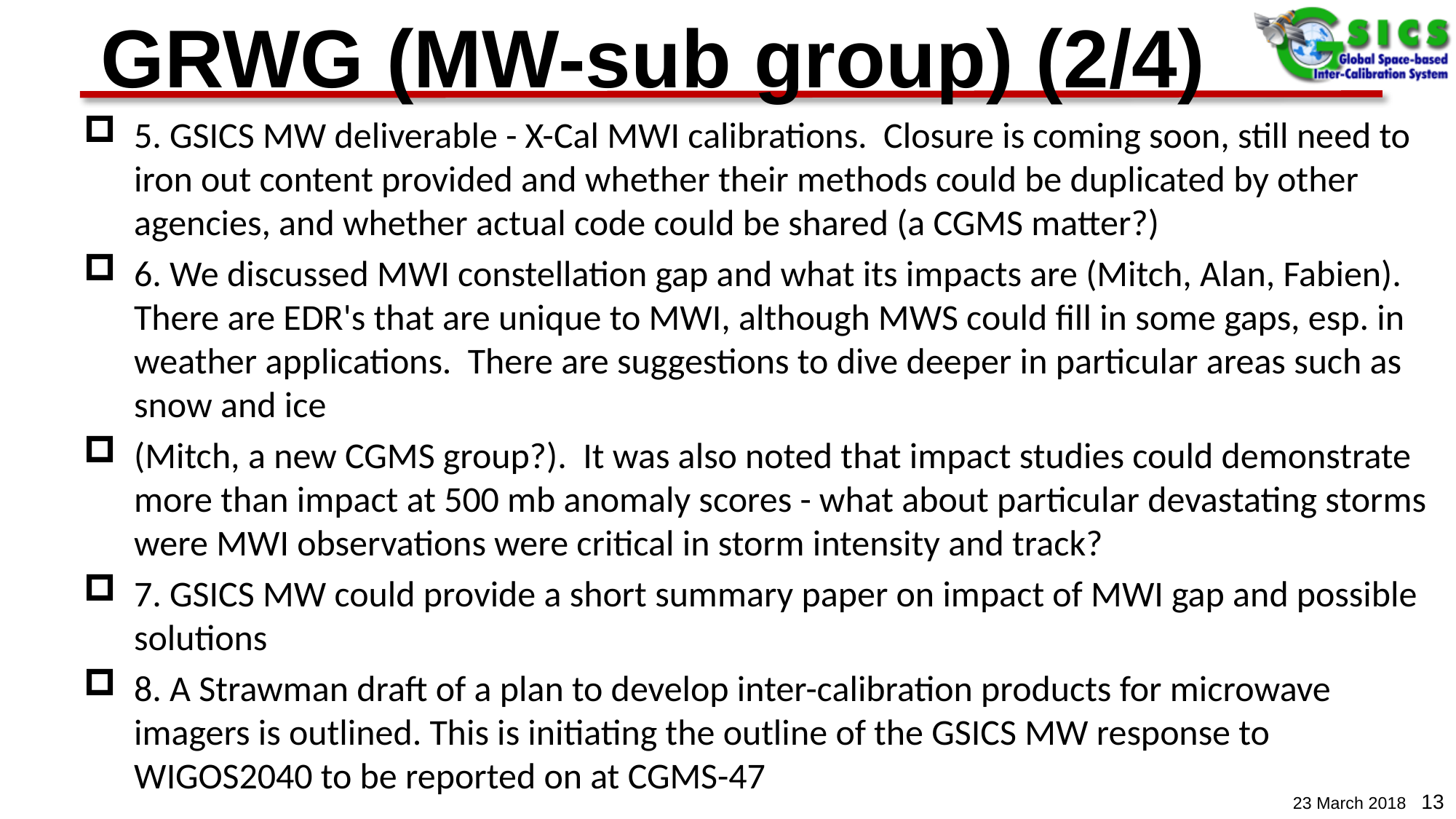

# GRWG (MW-sub group) (2/4)
5. GSICS MW deliverable - X-Cal MWI calibrations.  Closure is coming soon, still need to iron out content provided and whether their methods could be duplicated by other agencies, and whether actual code could be shared (a CGMS matter?)
6. We discussed MWI constellation gap and what its impacts are (Mitch, Alan, Fabien).  There are EDR's that are unique to MWI, although MWS could fill in some gaps, esp. in weather applications.  There are suggestions to dive deeper in particular areas such as snow and ice
(Mitch, a new CGMS group?).  It was also noted that impact studies could demonstrate more than impact at 500 mb anomaly scores - what about particular devastating storms were MWI observations were critical in storm intensity and track?
7. GSICS MW could provide a short summary paper on impact of MWI gap and possible solutions
8. A Strawman draft of a plan to develop inter-calibration products for microwave imagers is outlined. This is initiating the outline of the GSICS MW response to WIGOS2040 to be reported on at CGMS-47